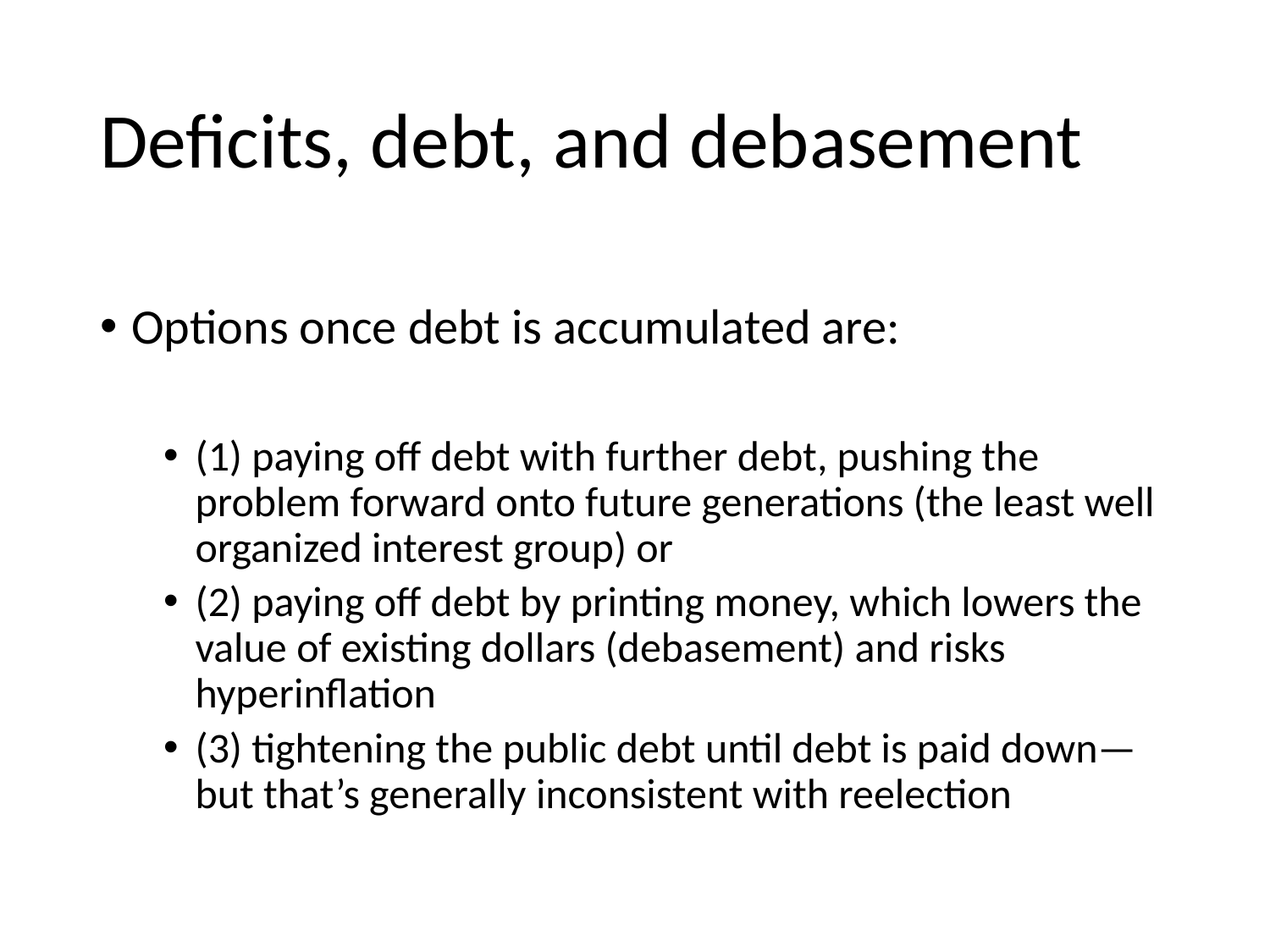

# Deficits, debt, and debasement
Options once debt is accumulated are:

(1) paying off debt with further debt, pushing the problem forward onto future generations (the least well organized interest group) or
(2) paying off debt by printing money, which lowers the value of existing dollars (debasement) and risks hyperinflation
(3) tightening the public debt until debt is paid down—but that’s generally inconsistent with reelection